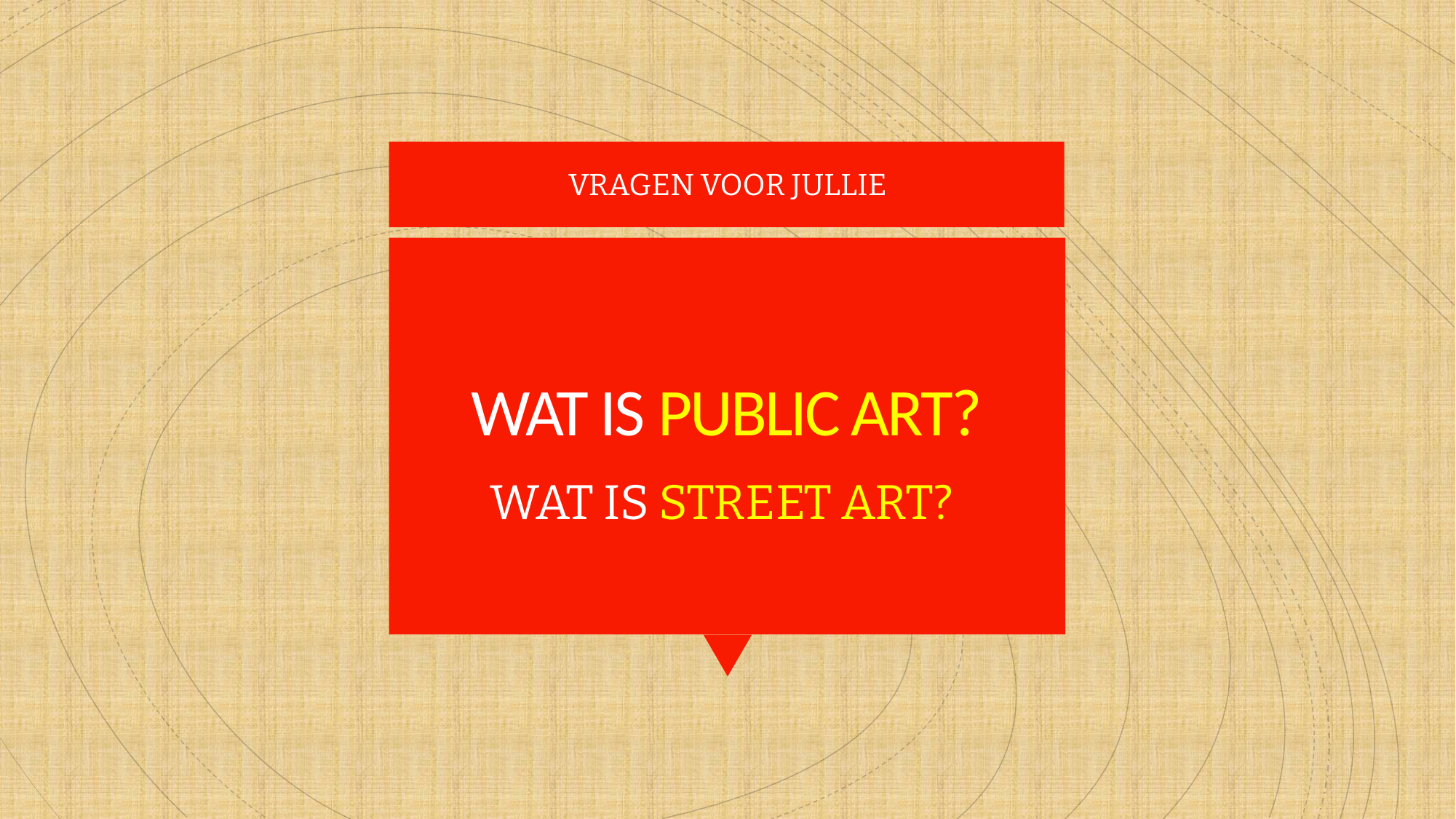

VRAGEN VOOR JULLIE
# WAT IS PUBLIC ART?
WAT IS STREET ART?